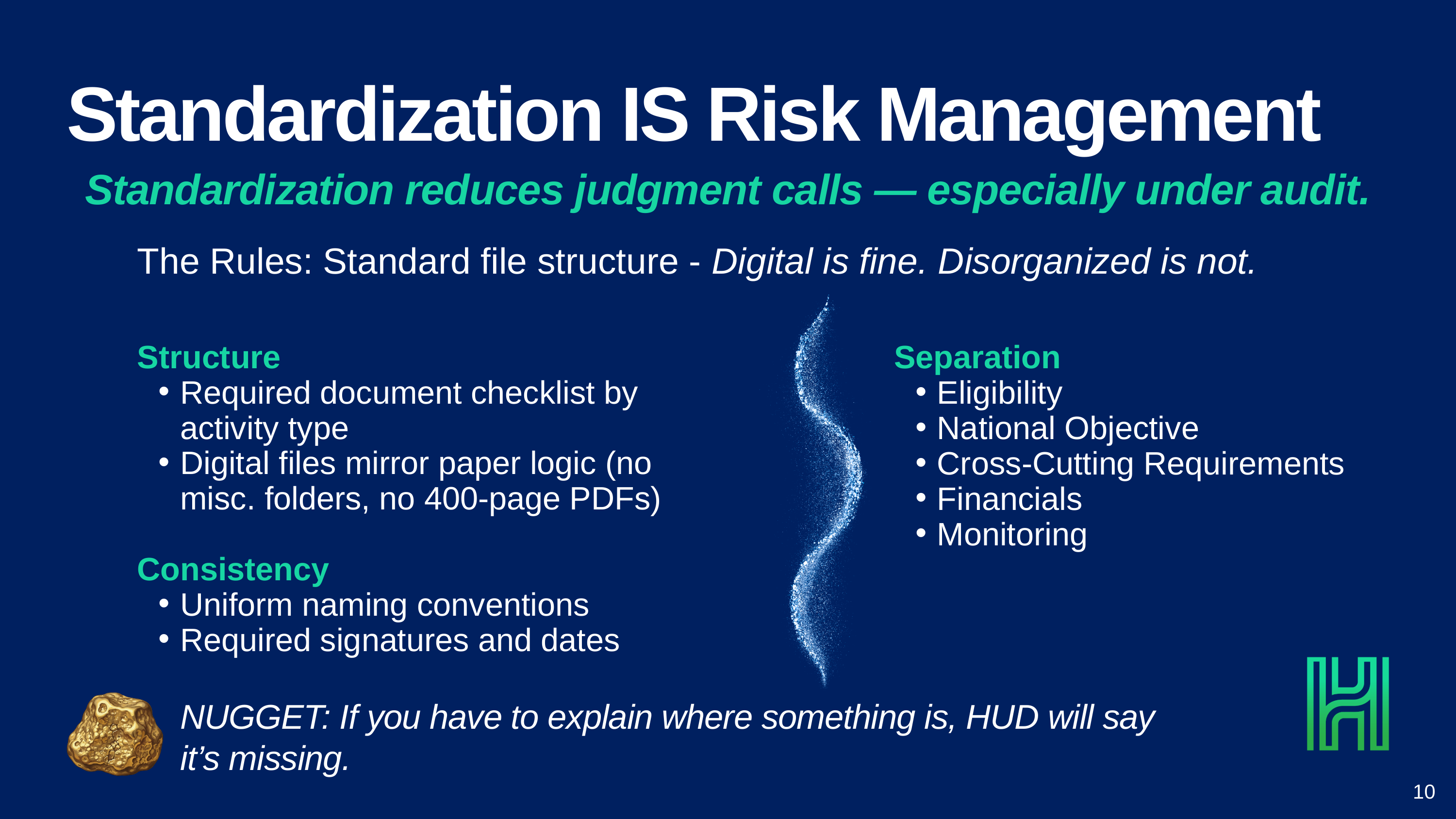

Standardization IS Risk Management
Standardization reduces judgment calls — especially under audit.
The Rules: Standard file structure - Digital is fine. Disorganized is not.

Structure
Required document checklist by activity type
Digital files mirror paper logic (no misc. folders, no 400-page PDFs)

Consistency
Uniform naming conventions
Required signatures and dates
Separation
Eligibility
National Objective
Cross-Cutting Requirements
Financials
Monitoring

NUGGET: If you have to explain where something is, HUD will say it’s missing.
10